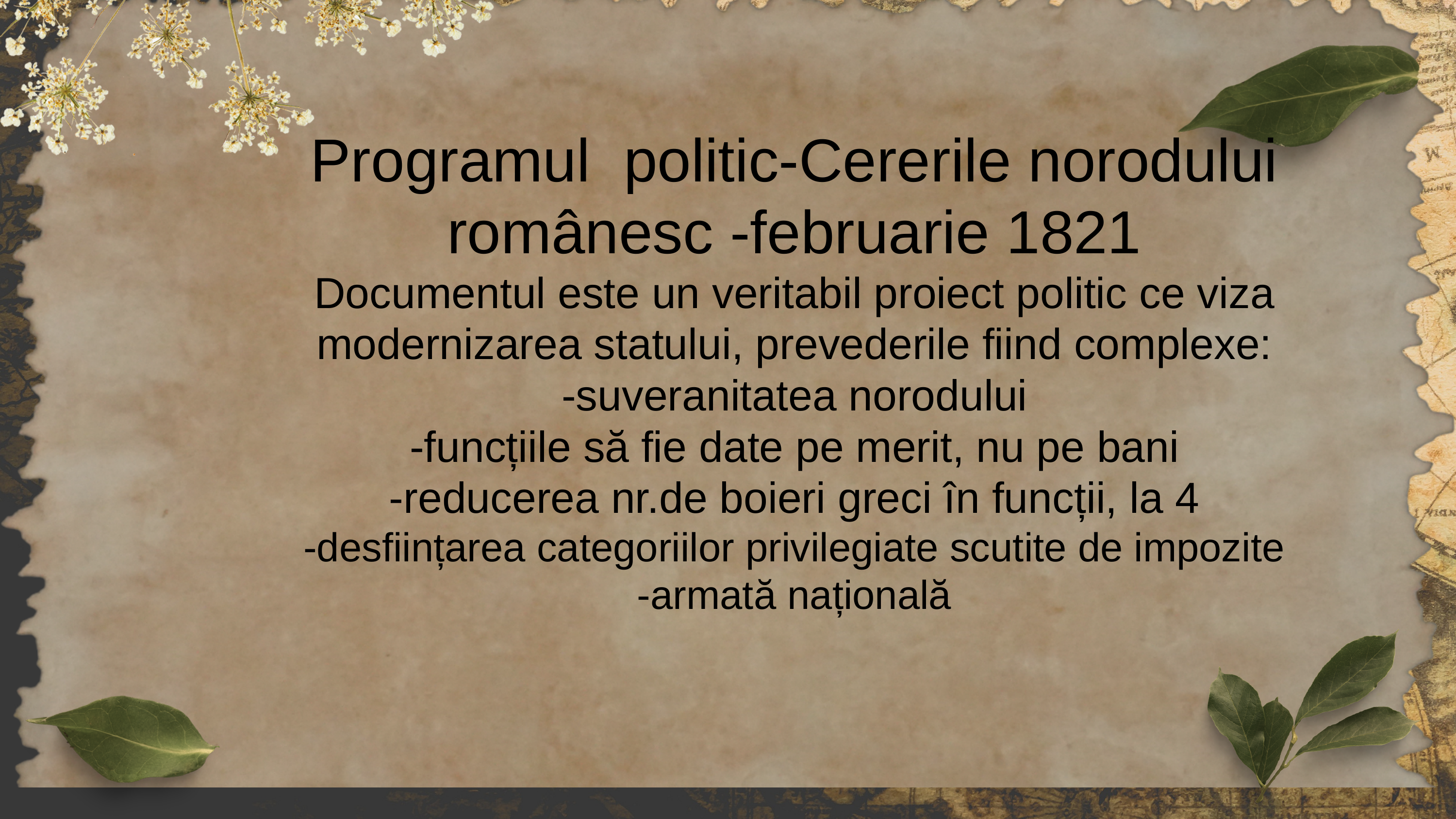

Programul  politic-Cererile norodului românesc -februarie 1821
Documentul este un veritabil proiect politic ce viza modernizarea statului, prevederile fiind complexe:
-suveranitatea norodului
-funcțiile să fie date pe merit, nu pe bani
-reducerea nr.de boieri greci în funcții, la 4
-desființarea categoriilor privilegiate scutite de impozite
-armată națională